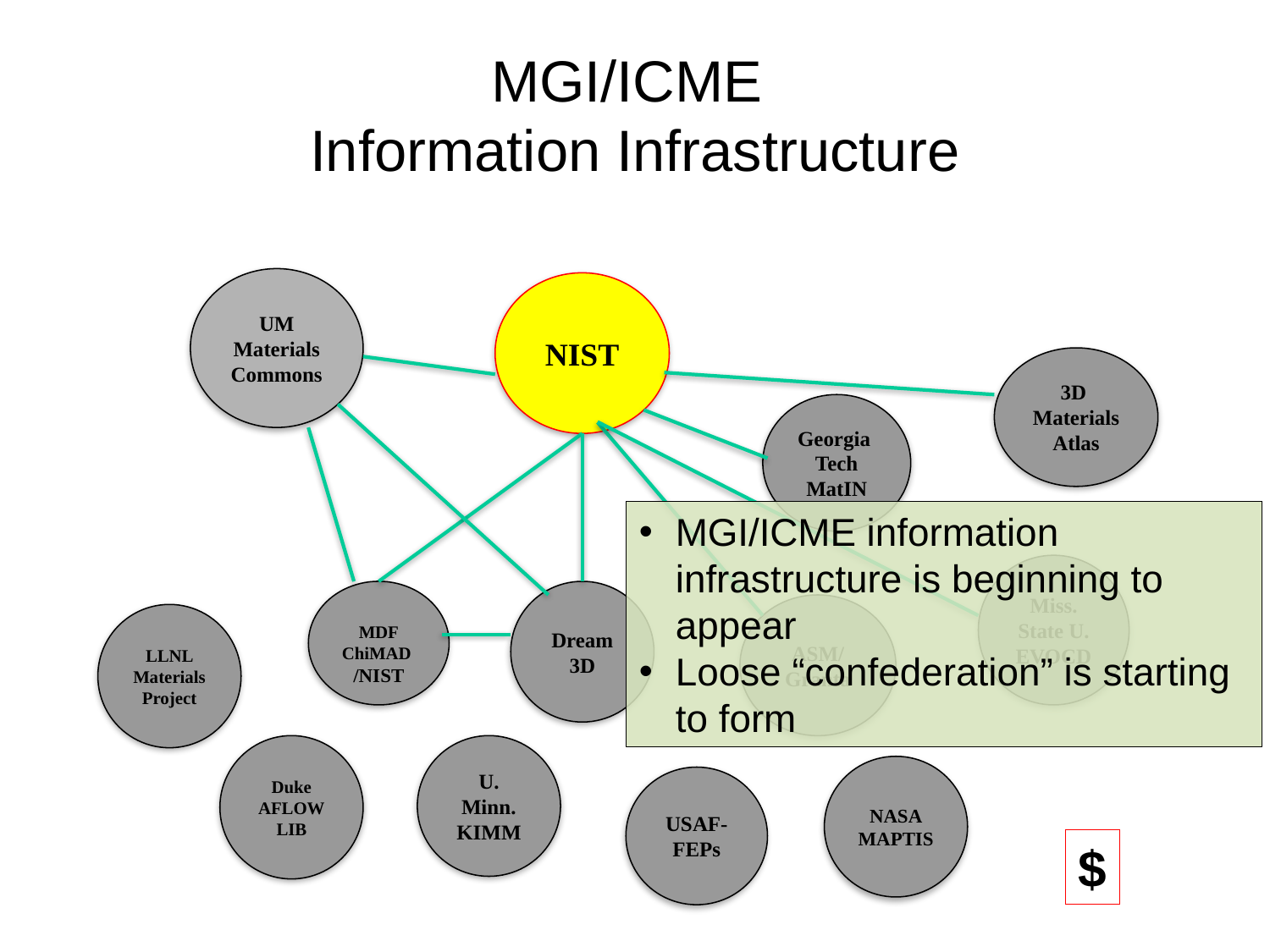

# MGI/ICME Information Infrastructure
UM Materials
Commons
NIST
3D
Materials
Atlas
Georgia
Tech
MatIN
MGI/ICME information infrastructure is beginning to appear
Loose “confederation” is starting to form
Miss. State U.
EVOCD

MDF
ChiMAD
/NIST
Dream 3D
ASM/Granta
LLNL
Materials
Project
Duke
AFLOWLIB
U. Minn.
KIMM
NASA
MAPTIS
USAF-
FEPs
$